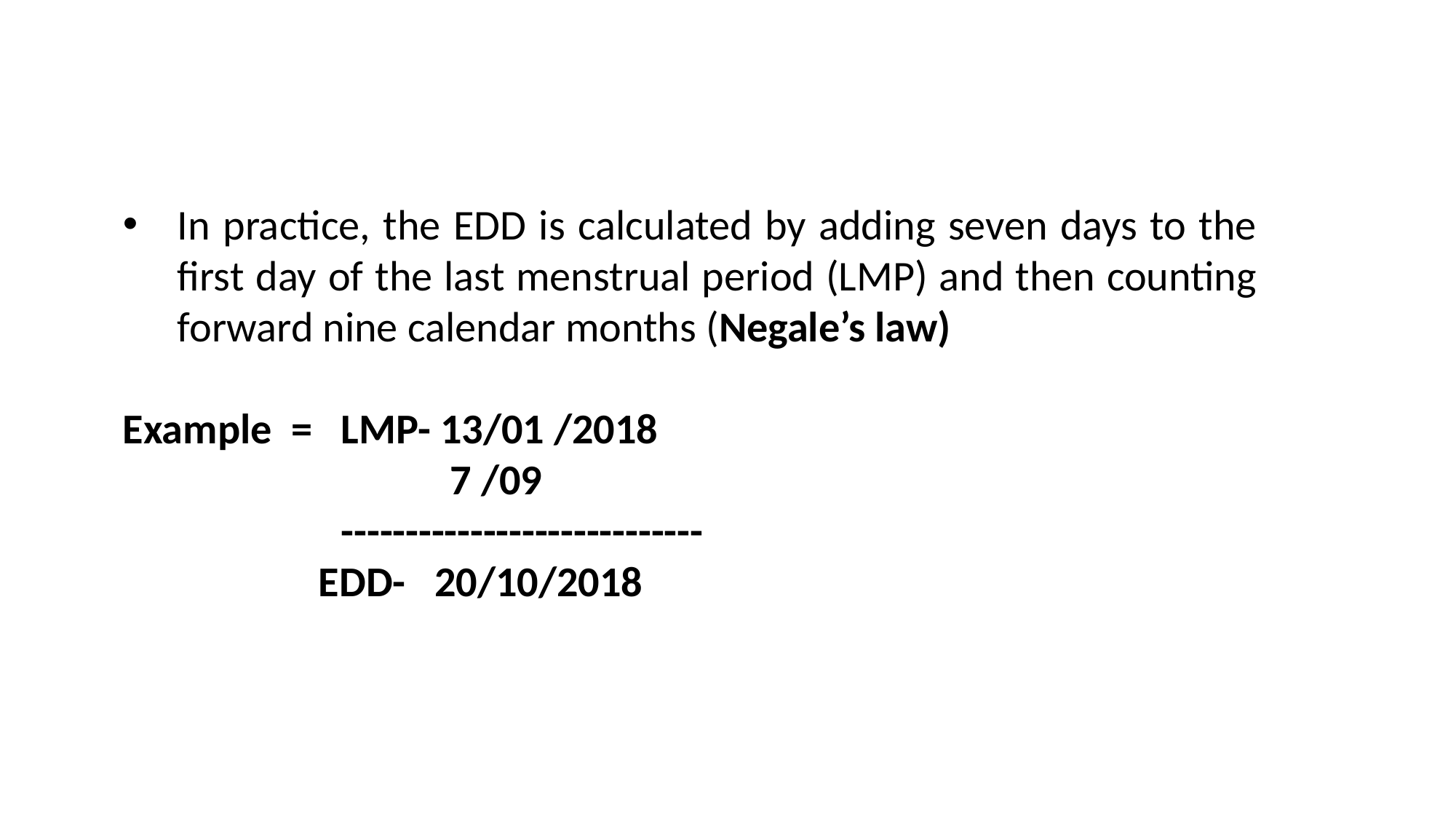

In practice, the EDD is calculated by adding seven days to the first day of the last menstrual period (LMP) and then counting forward nine calendar months (Negale’s law)

Example  =	LMP- 13/01 /2018
			7 /09
		----------------------------
	         EDD-   20/10/2018